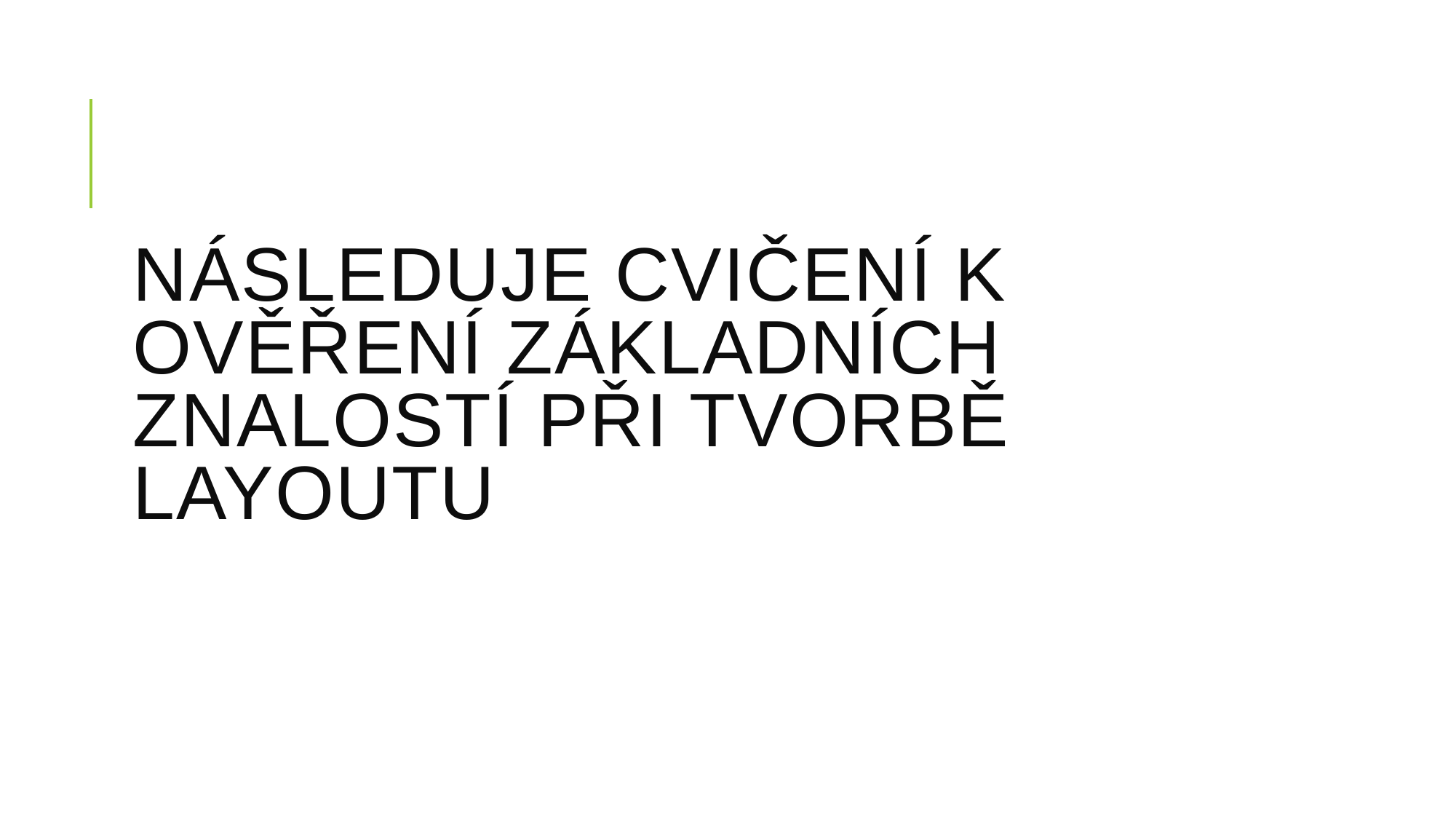

# Následuje cvičení k ověření základních znalostí při tvorbě Layoutu